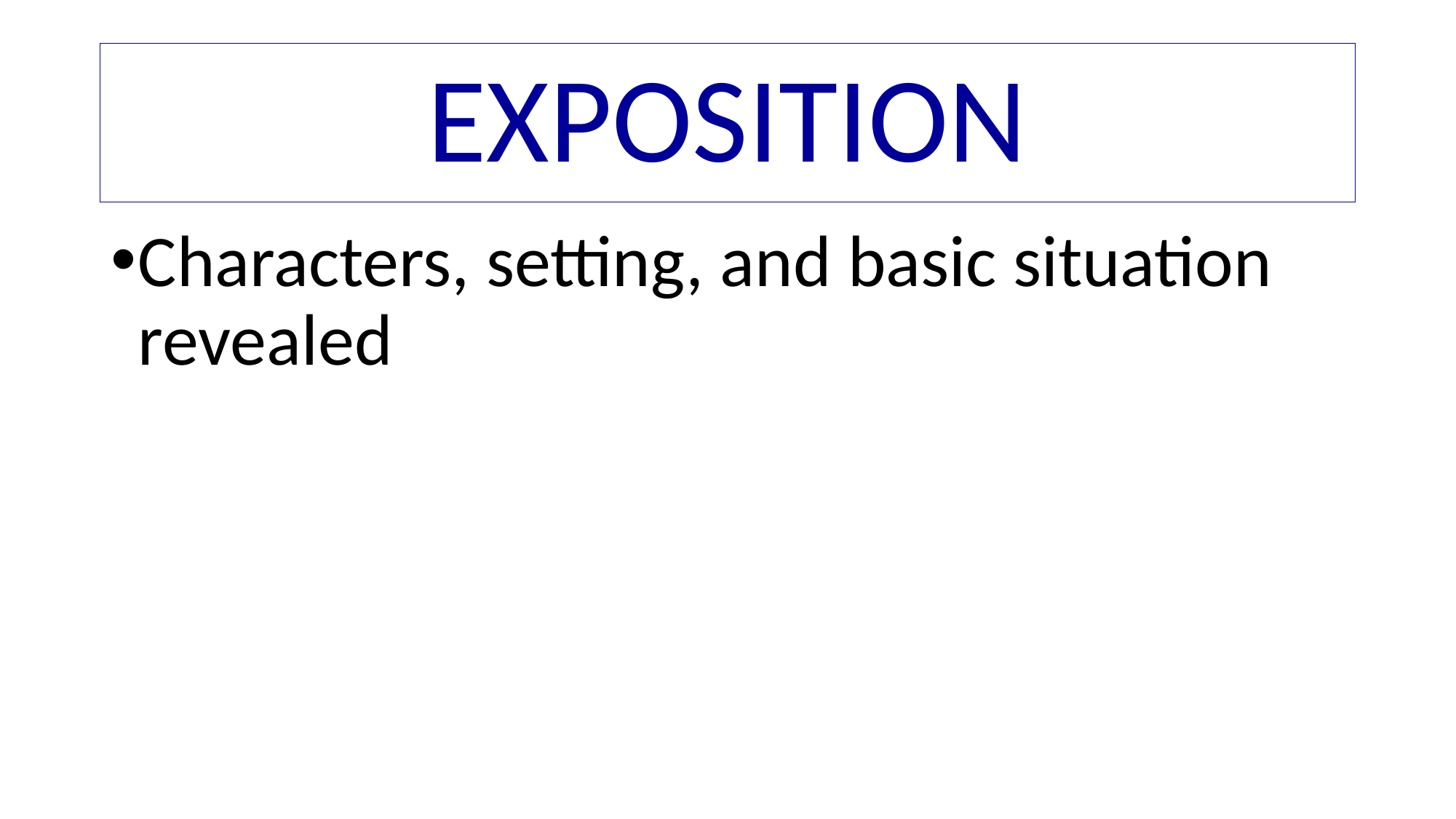

# EXPOSITION
Characters, setting, and basic situation revealed